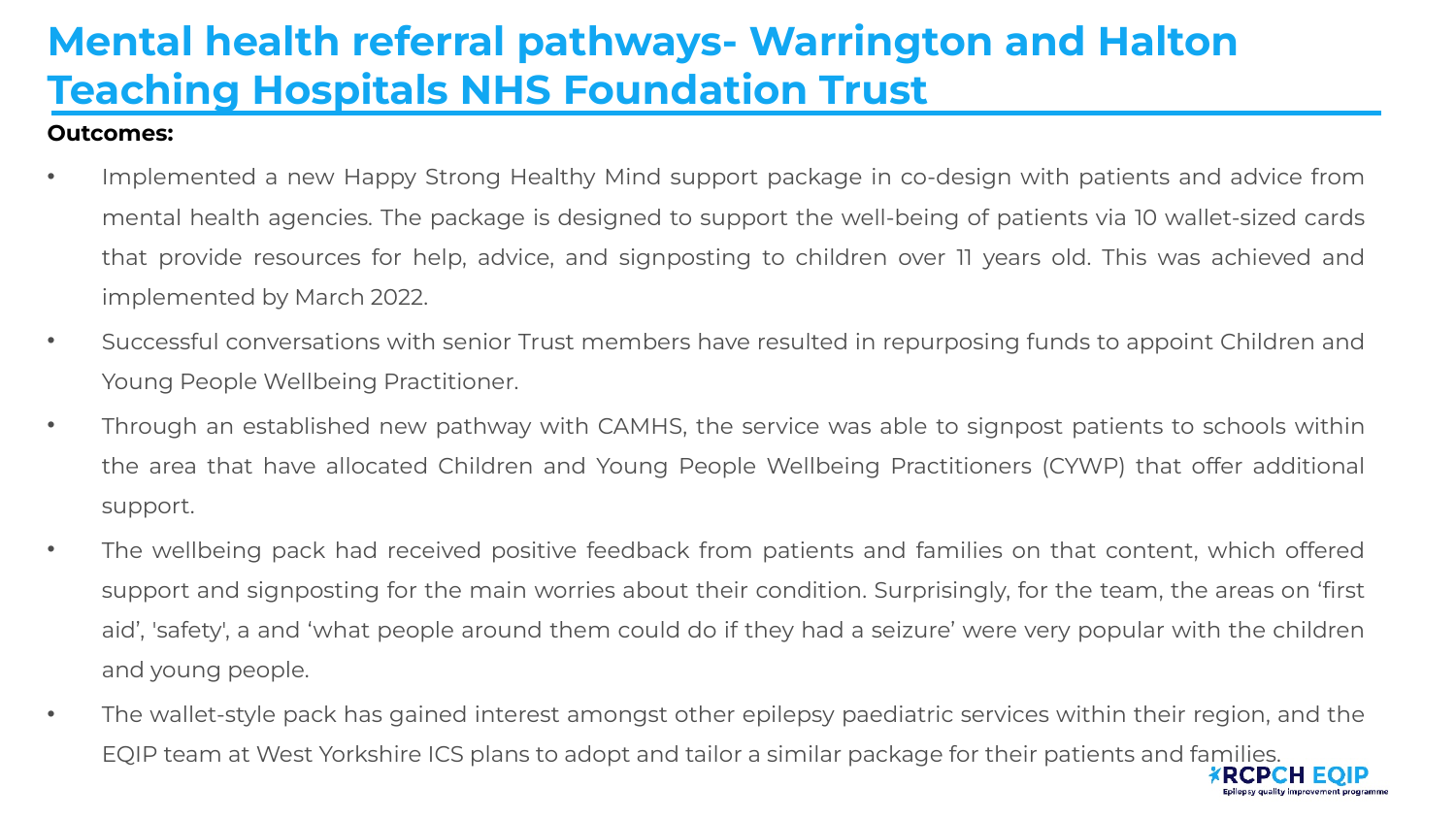

Outcomes:
Implemented a new Happy Strong Healthy Mind support package in co-design with patients and advice from mental health agencies. The package is designed to support the well-being of patients via 10 wallet-sized cards that provide resources for help, advice, and signposting to children over 11 years old. This was achieved and implemented by March 2022.
Successful conversations with senior Trust members have resulted in repurposing funds to appoint Children and Young People Wellbeing Practitioner.
Through an established new pathway with CAMHS, the service was able to signpost patients to schools within the area that have allocated Children and Young People Wellbeing Practitioners (CYWP) that offer additional support.
The wellbeing pack had received positive feedback from patients and families on that content, which offered support and signposting for the main worries about their condition. Surprisingly, for the team, the areas on ‘first aid’, 'safety', a and ‘what people around them could do if they had a seizure’ were very popular with the children and young people.
The wallet-style pack has gained interest amongst other epilepsy paediatric services within their region, and the EQIP team at West Yorkshire ICS plans to adopt and tailor a similar package for their patients and families.

# Mental health referral pathways- Warrington and Halton Teaching Hospitals NHS Foundation Trust​ ​